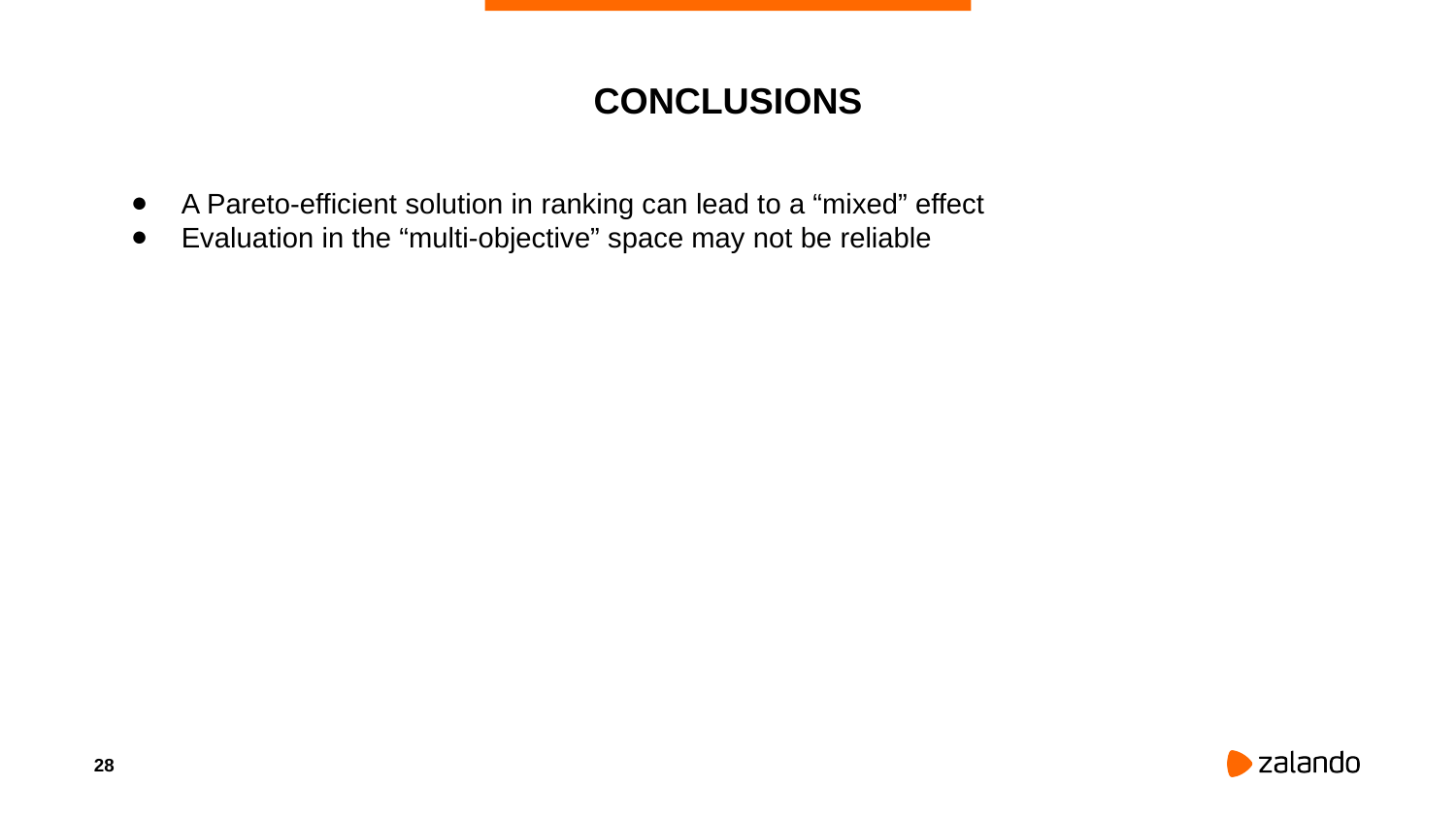

# CONCLUSIONS
A Pareto-efficient solution in ranking can lead to a “mixed” effect
Evaluation in the “multi-objective” space may not be reliable